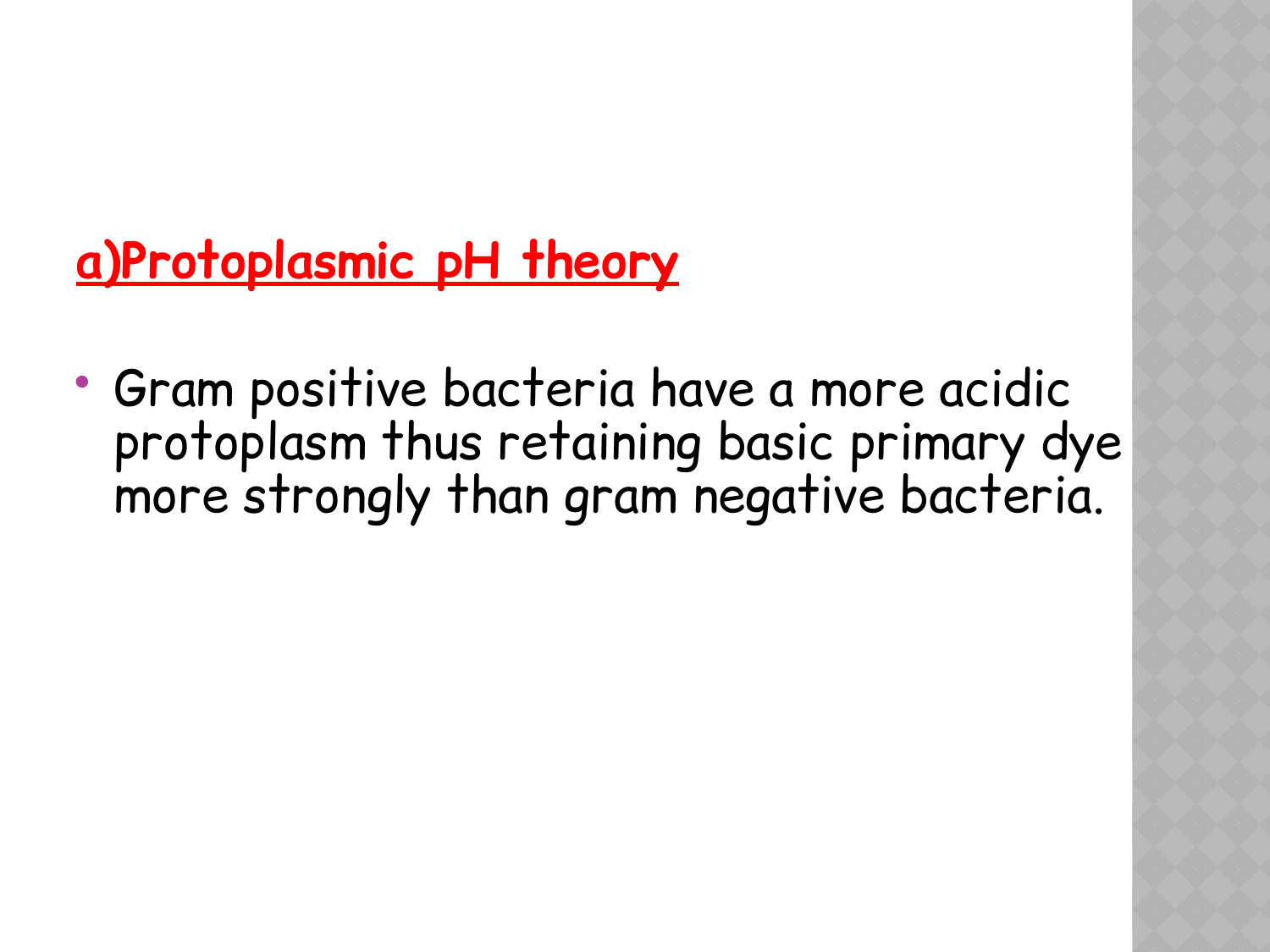

a)Protoplasmic pH theory

Gram positive bacteria have a more acidic protoplasm thus retaining basic primary dye more strongly than gram negative bacteria.